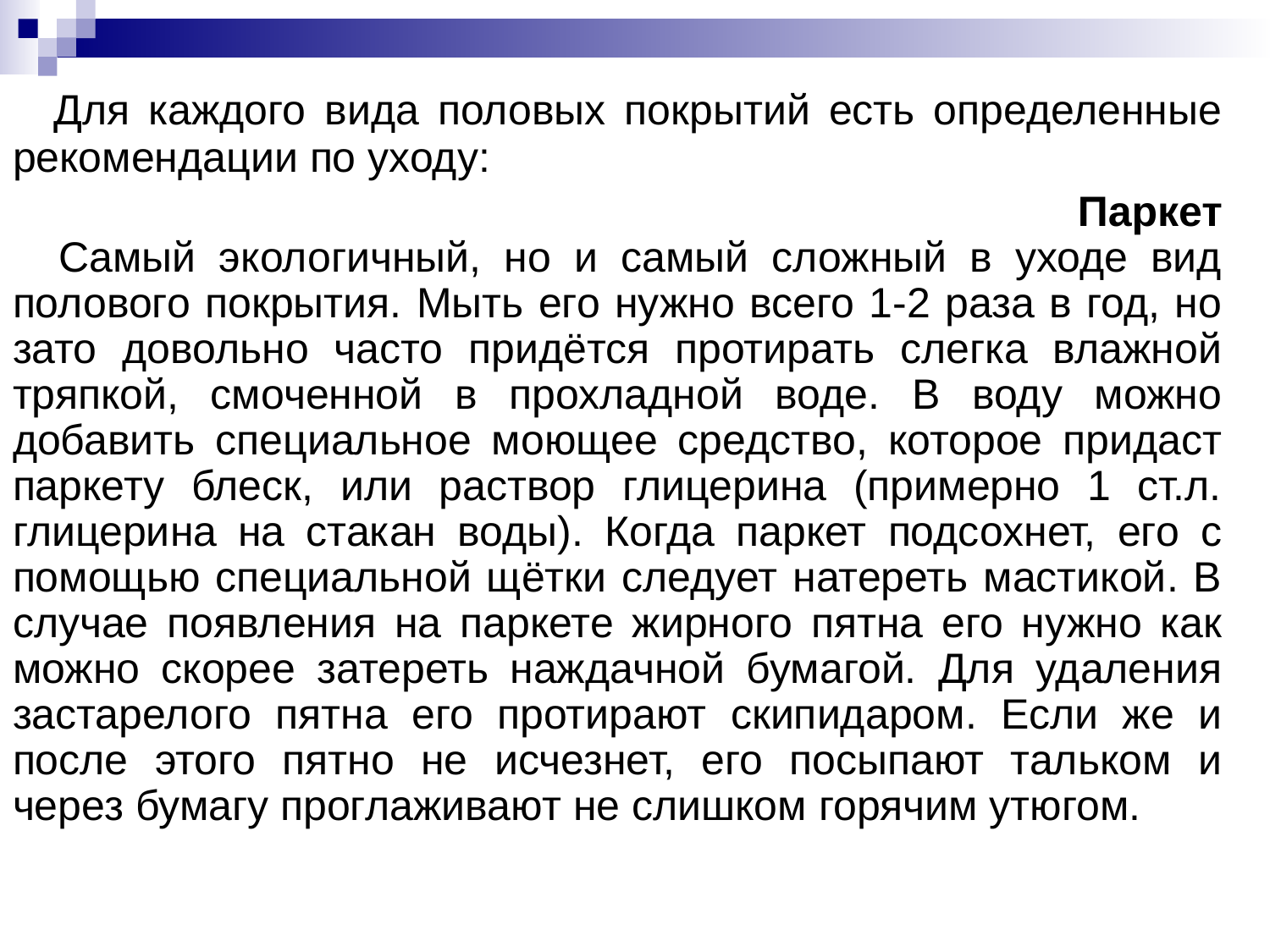

Для каждого вида половых покрытий есть определенные рекомендации по уходу:
  Паркет
  Самый экологичный, но и самый сложный в уходе вид полового покрытия. Мыть его нужно всего 1-2 раза в год, но зато довольно часто придётся протирать слегка влажной тряпкой, смоченной в прохладной воде. В воду можно добавить специальное моющее средство, которое придаст паркету блеск, или раствор глицерина (примерно 1 ст.л. глицерина на стакан воды). Когда паркет подсохнет, его с помощью специальной щётки следует натереть мастикой. В случае появления на паркете жирного пятна его нужно как можно скорее затереть наждачной бумагой. Для удаления застарелого пятна его протирают скипидаром. Если же и после этого пятно не исчезнет, его посыпают тальком и через бумагу проглаживают не слишком горячим утюгом.